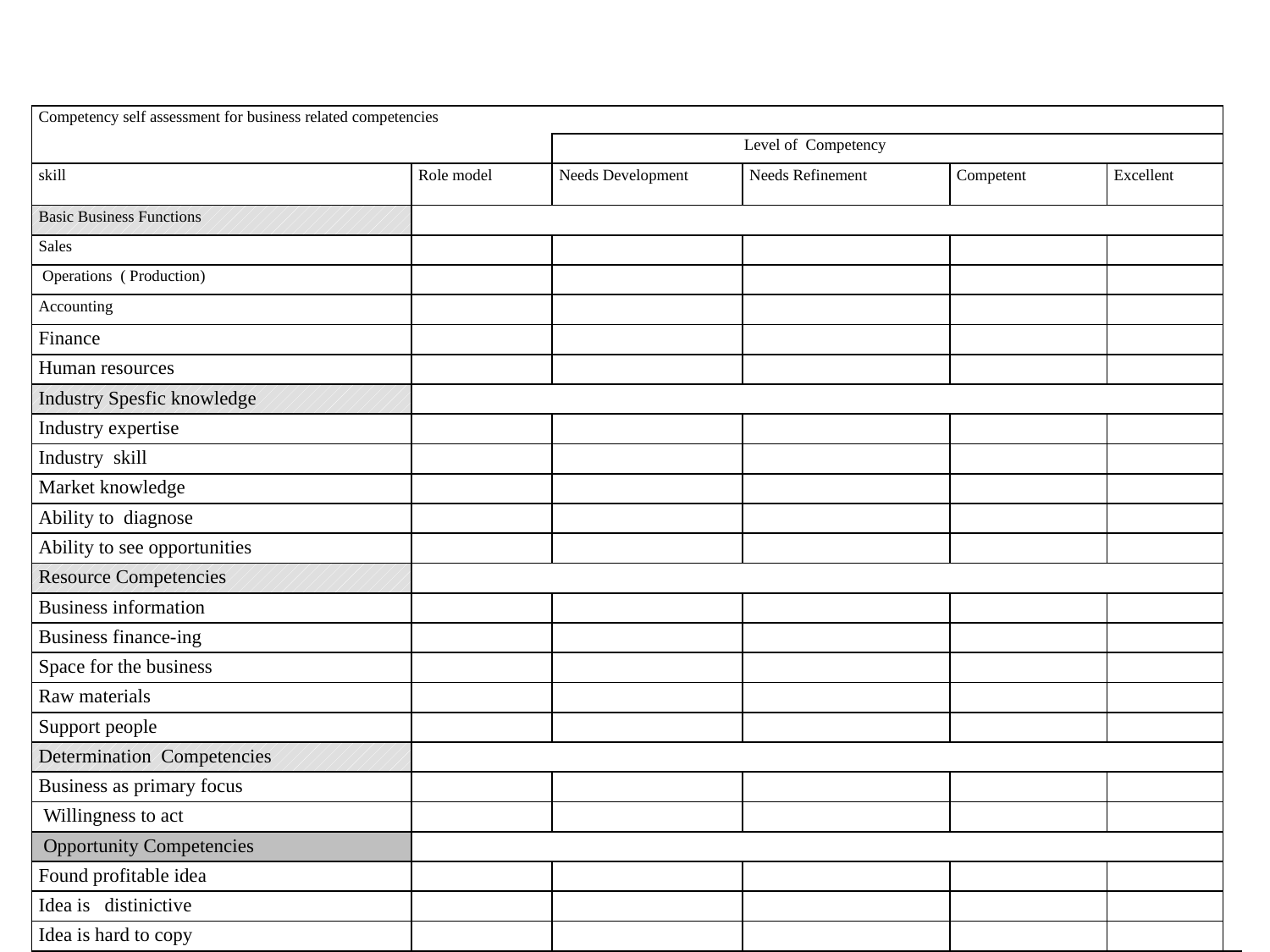

| Competency self assessment for business related competencies |  |  |  |  |  |  |
| --- | --- | --- | --- | --- | --- | --- |
|  |  | Level of Competency |  |  |  |  |
| skill | Role model | Needs Development | Needs Refinement | Competent | Excellent |  |
| Basic Business Functions |  |  |  |  |  |  |
| Sales |  |  |  |  |  |  |
| Operations ( Production) |  |  |  |  |  |  |
| Accounting |  |  |  |  |  |  |
| Finance |  |  |  |  |  |  |
| Human resources |  |  |  |  |  |  |
| Industry Spesfic knowledge |  |  |  |  |  |  |
| Industry expertise |  |  |  |  |  |  |
| Industry skill |  |  |  |  |  |  |
| Market knowledge |  |  |  |  |  |  |
| Ability to diagnose |  |  |  |  |  |  |
| Ability to see opportunities |  |  |  |  |  |  |
| Resource Competencies |  |  |  |  |  |  |
| Business information |  |  |  |  |  |  |
| Business finance-ing |  |  |  |  |  |  |
| Space for the business |  |  |  |  |  |  |
| Raw materials |  |  |  |  |  |  |
| Support people |  |  |  |  |  |  |
| Determination Competencies |  |  |  |  |  |  |
| Business as primary focus |  |  |  |  |  |  |
| Willingness to act |  |  |  |  |  |  |
| Opportunity Competencies |  |  |  |  |  |  |
| Found profitable idea |  |  |  |  |  |  |
| Idea is distinictive |  |  |  |  |  |  |
| Idea is hard to copy |  |  |  |  |  |  |
|  |  |  |  |  |  |  |